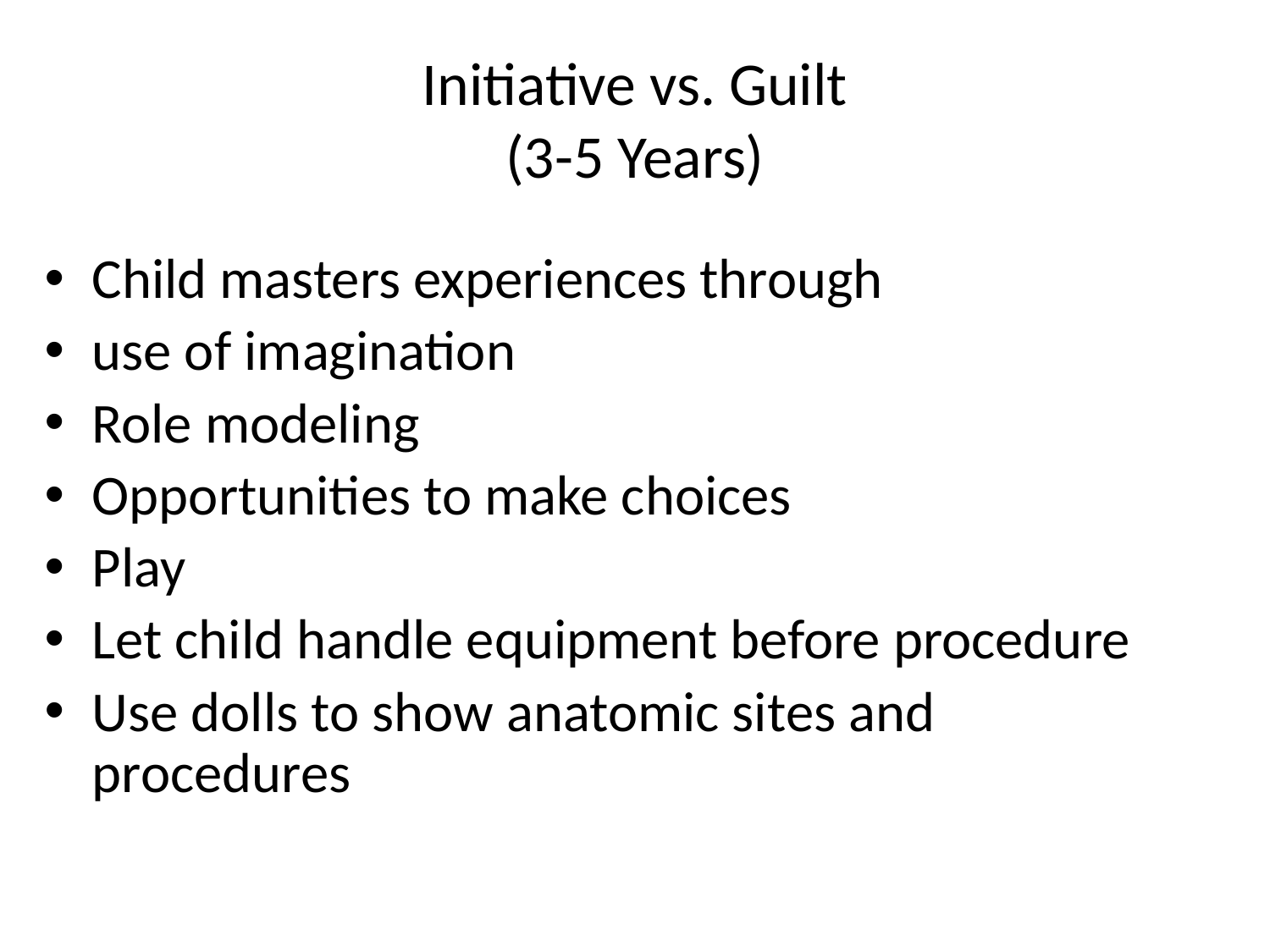

# Initiative vs. Guilt (3-5 Years)
Child masters experiences through
use of imagination
Role modeling
Opportunities to make choices
Play
Let child handle equipment before procedure
Use dolls to show anatomic sites and procedures